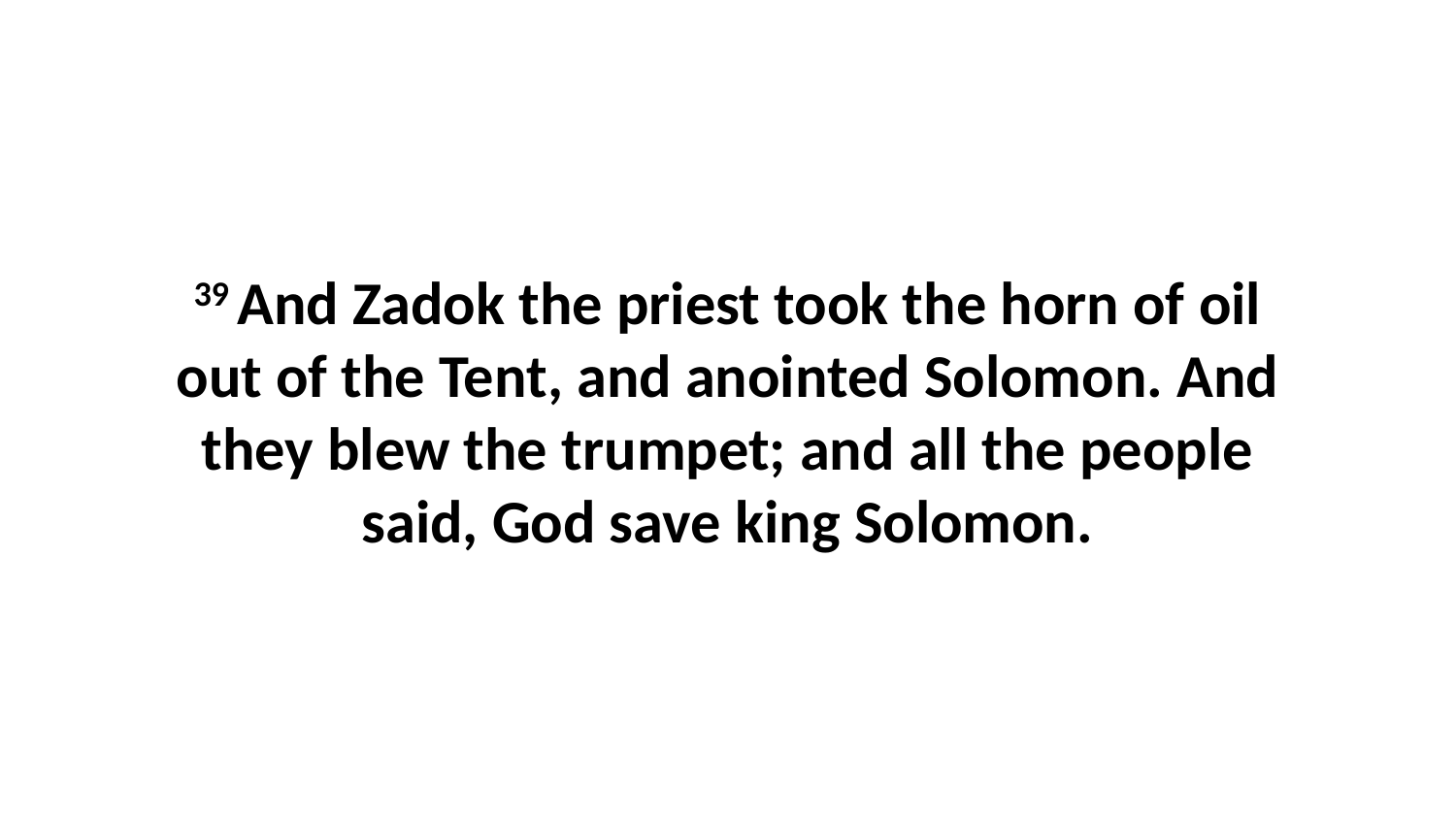

39 And Zadok the priest took the horn of oil out of the Tent, and anointed Solomon. And they blew the trumpet; and all the people said, God save king Solomon.